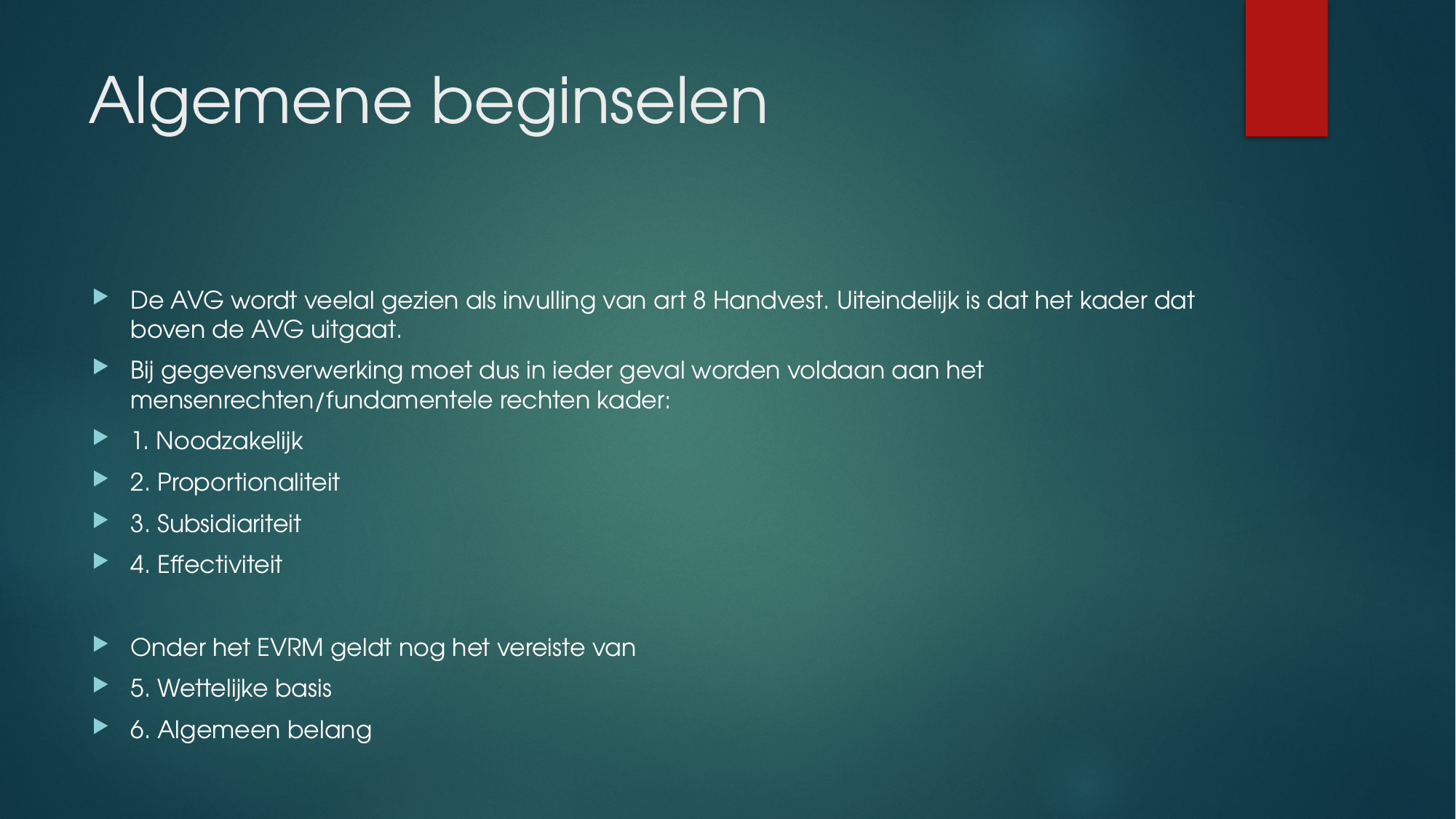

# Algemene beginselen
De AVG wordt veelal gezien als invulling van art 8 Handvest. Uiteindelijk is dat het kader dat boven de AVG uitgaat.
Bij gegevensverwerking moet dus in ieder geval worden voldaan aan het mensenrechten/fundamentele rechten kader:
1. Noodzakelijk
2. Proportionaliteit
3. Subsidiariteit
4. Effectiviteit

Onder het EVRM geldt nog het vereiste van
5. Wettelijke basis
6. Algemeen belang